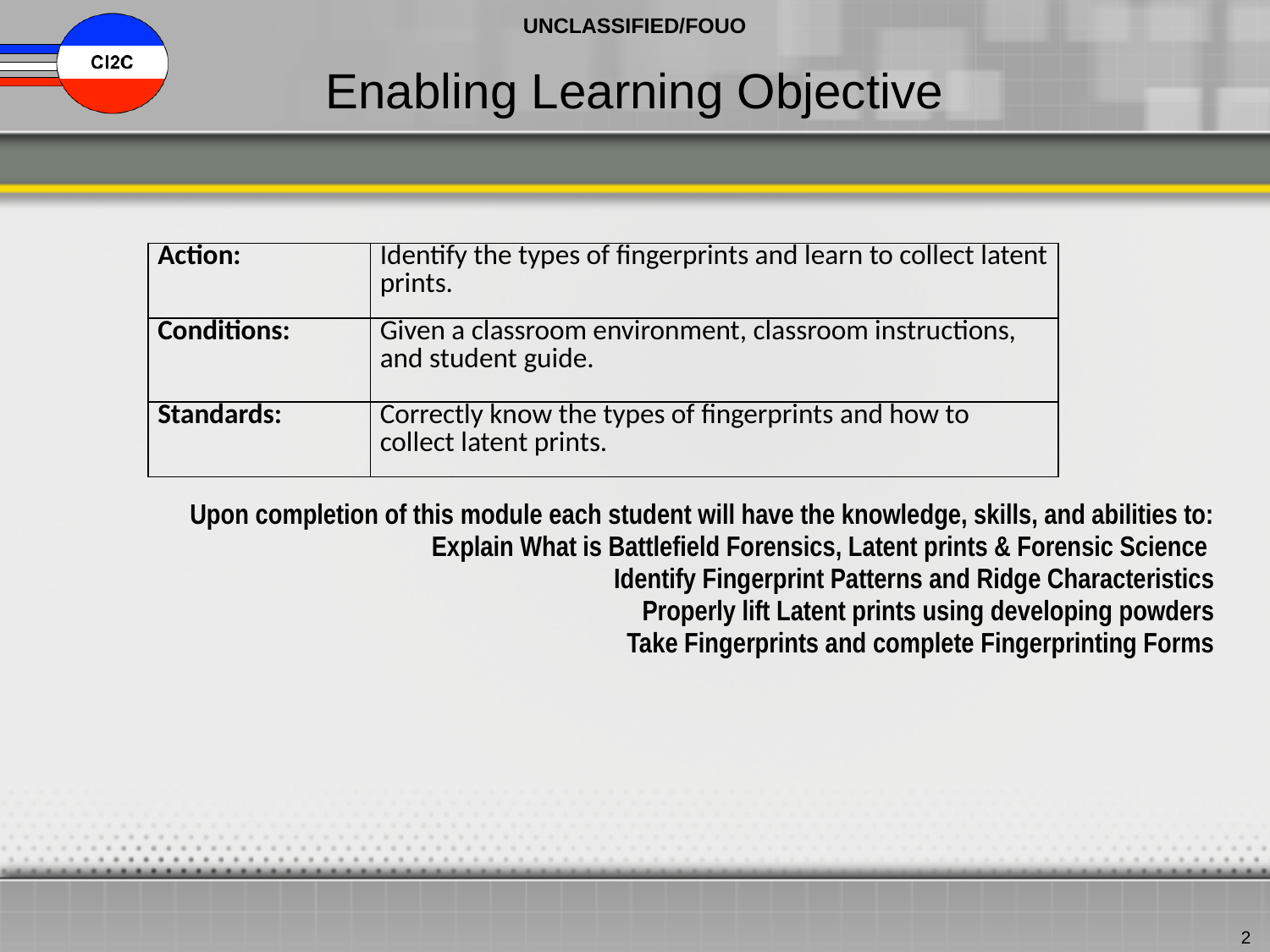

Enabling Learning Objective
| Action: | Identify the types of fingerprints and learn to collect latent prints. |
| --- | --- |
| Conditions: | Given a classroom environment, classroom instructions, and student guide. |
| Standards: | Correctly know the types of fingerprints and how to collect latent prints. |
Upon completion of this module each student will have the knowledge, skills, and abilities to:
Explain What is Battlefield Forensics, Latent prints & Forensic Science
Identify Fingerprint Patterns and Ridge Characteristics
Properly lift Latent prints using developing powders
Take Fingerprints and complete Fingerprinting Forms

 2